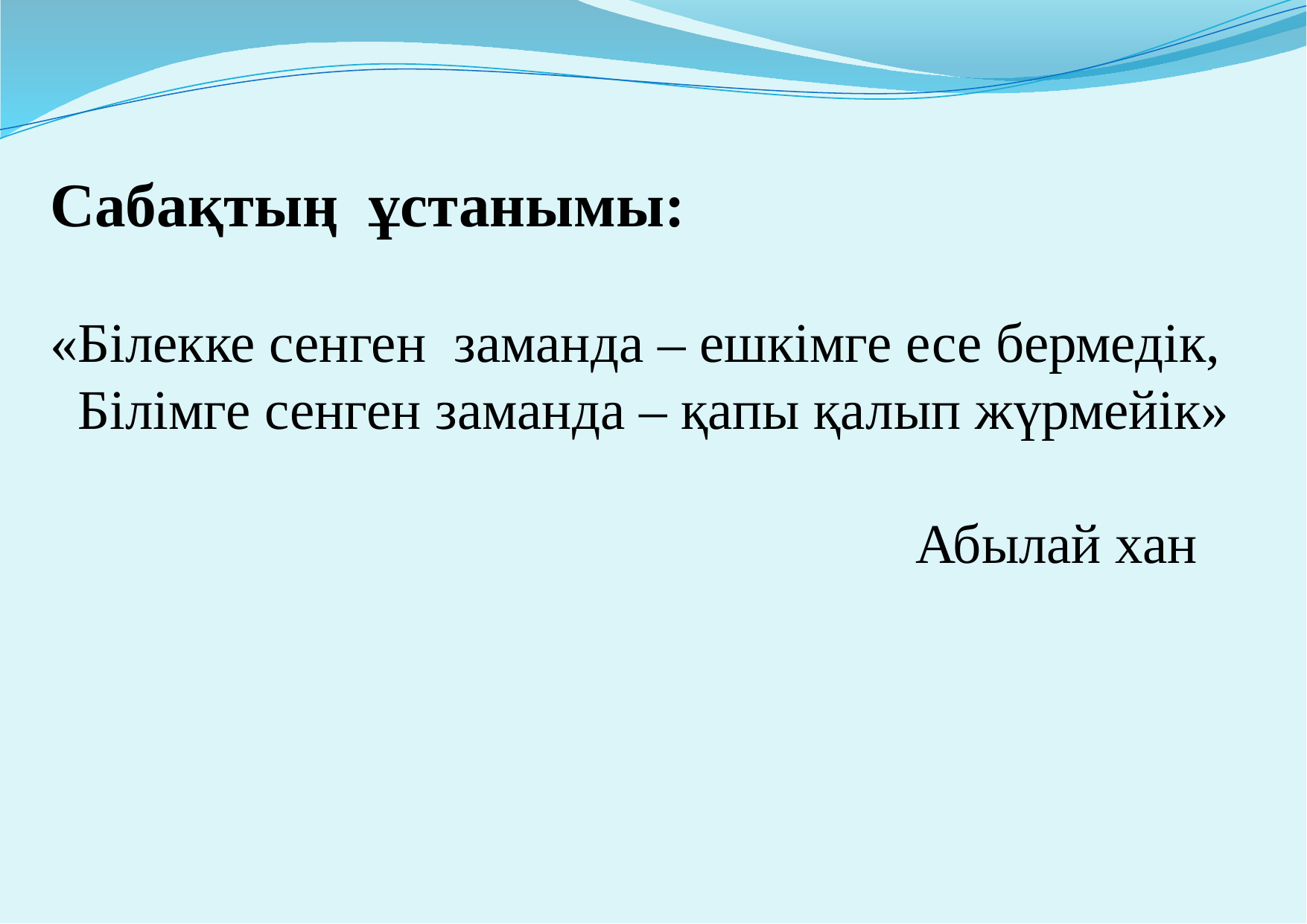

Сабақтың  ұстанымы:

«Білекке сенген  заманда – ешкімге есе бермедік,
  Білімге сенген заманда – қапы қалып жүрмейік»

                                                              Абылай хан